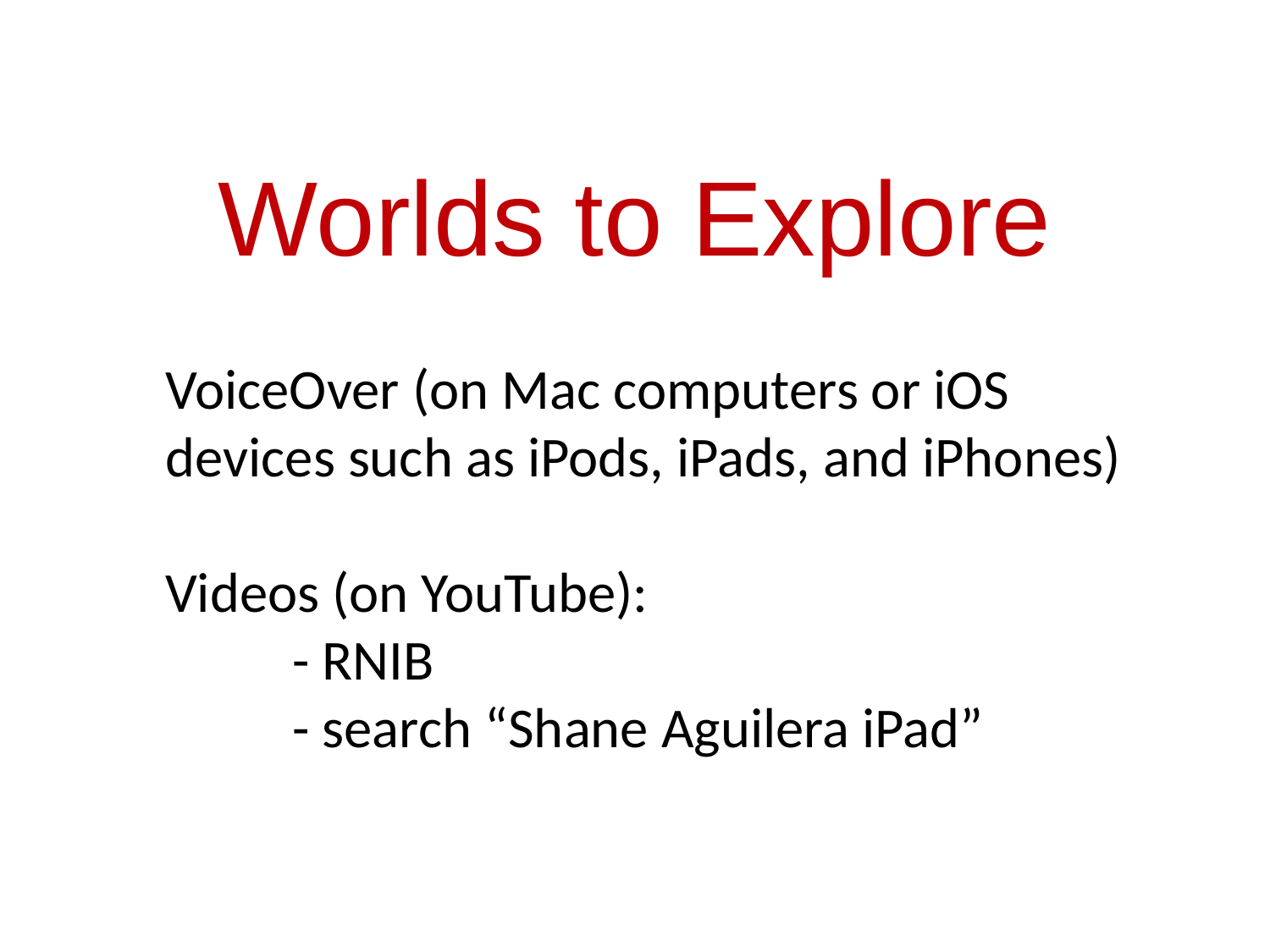

# Worlds to Explore
VoiceOver (on Mac computers or iOS devices such as iPods, iPads, and iPhones)

Videos (on YouTube):
	- RNIB
	- search “Shane Aguilera iPad”